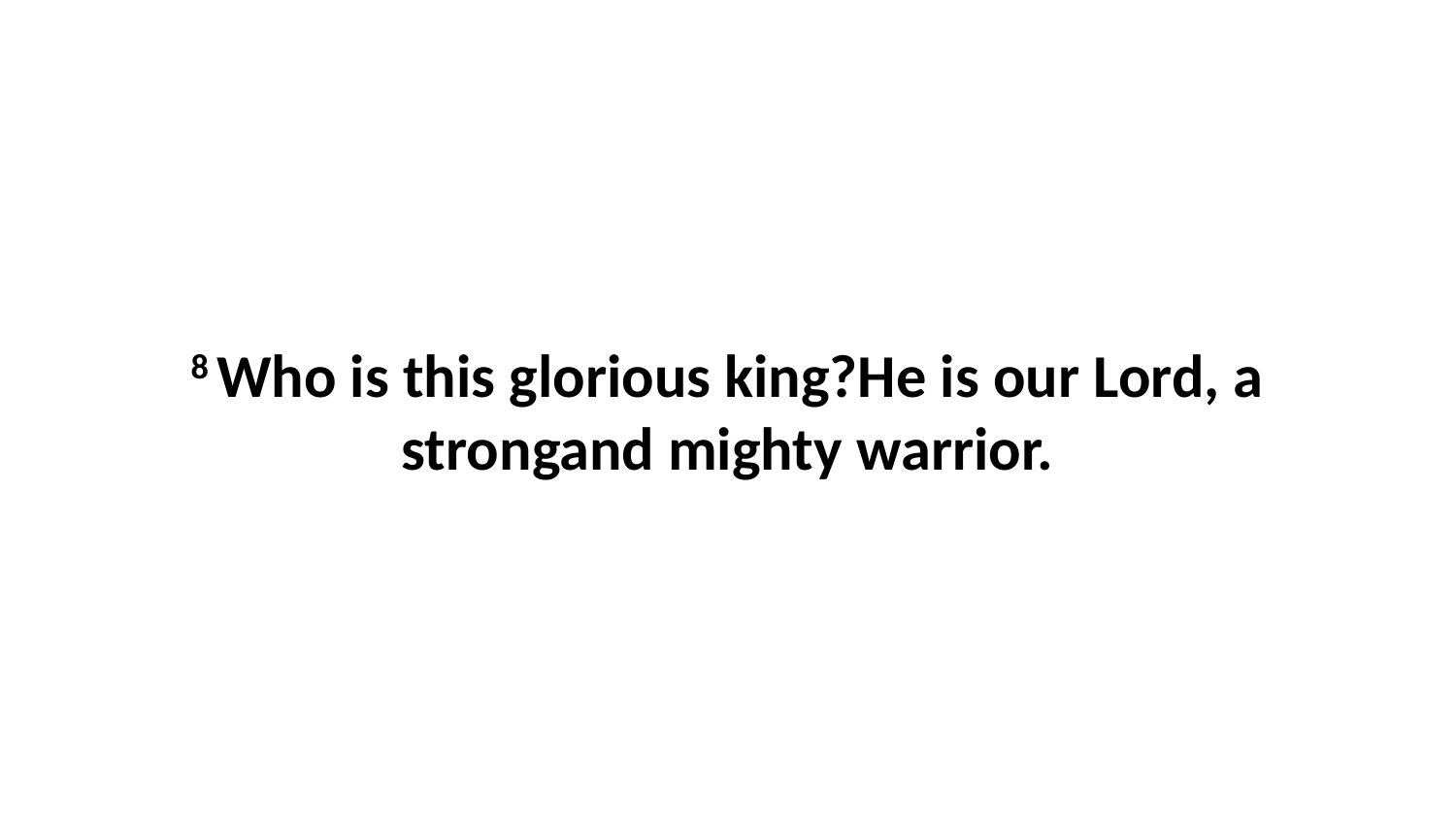

8 Who is this glorious king?He is our Lord, a strongand mighty warrior.